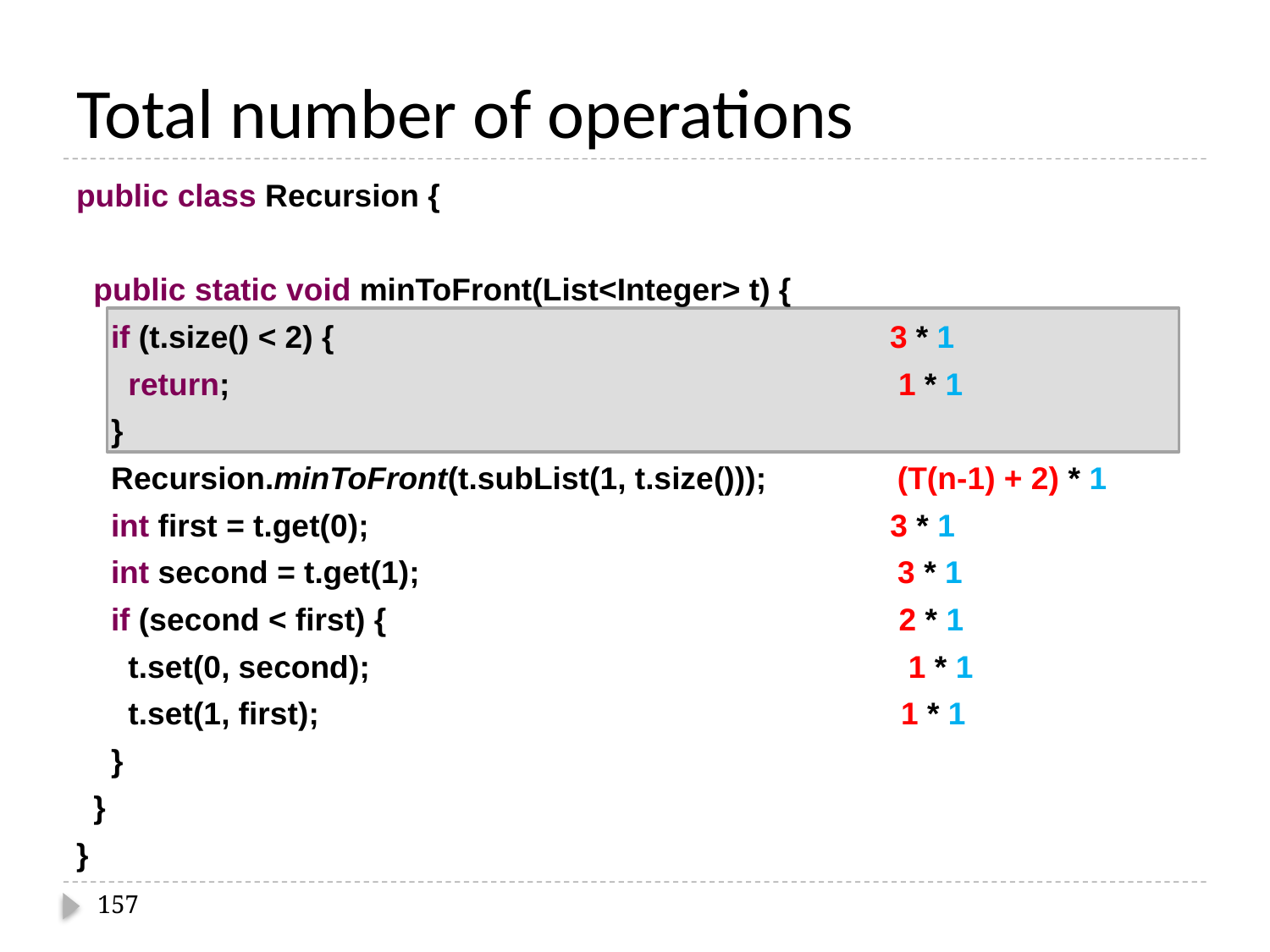

# Total number of operations
public class Recursion {

  public static void minToFront(List<Integer> t) {
    if (t.size() < 2) {                                                                3 * 1
      return;                                                                             1 * 1
    }
    Recursion.minToFront(t.subList(1, t.size()));               (T(n-1) + 2) * 1
    int first = t.get(0);                                                            3 * 1
    int second = t.get(1);                                                       3 * 1
    if (second < first) {                                                           2 * 1
      t.set(0, second);                                                              1 * 1
      t.set(1, first);                                                                   1 * 1
    }
  }
}

157